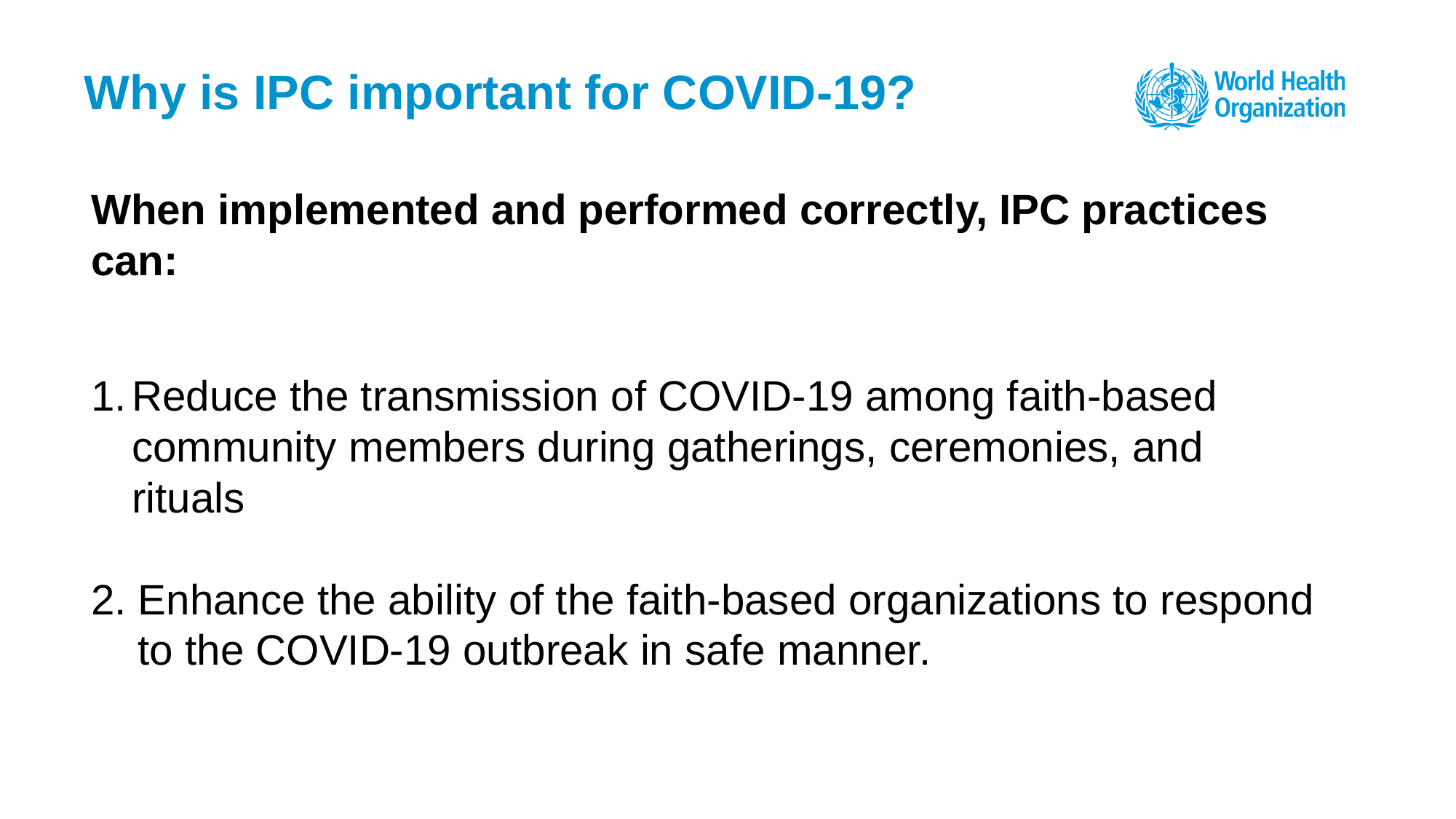

# Why is IPC important for COVID-19?
When implemented and performed correctly, IPC practices can:

Reduce the transmission of COVID-19 among faith-based community members during gatherings, ceremonies, and rituals

2. Enhance the ability of the faith-based organizations to respond to the COVID-19 outbreak in safe manner.  ​